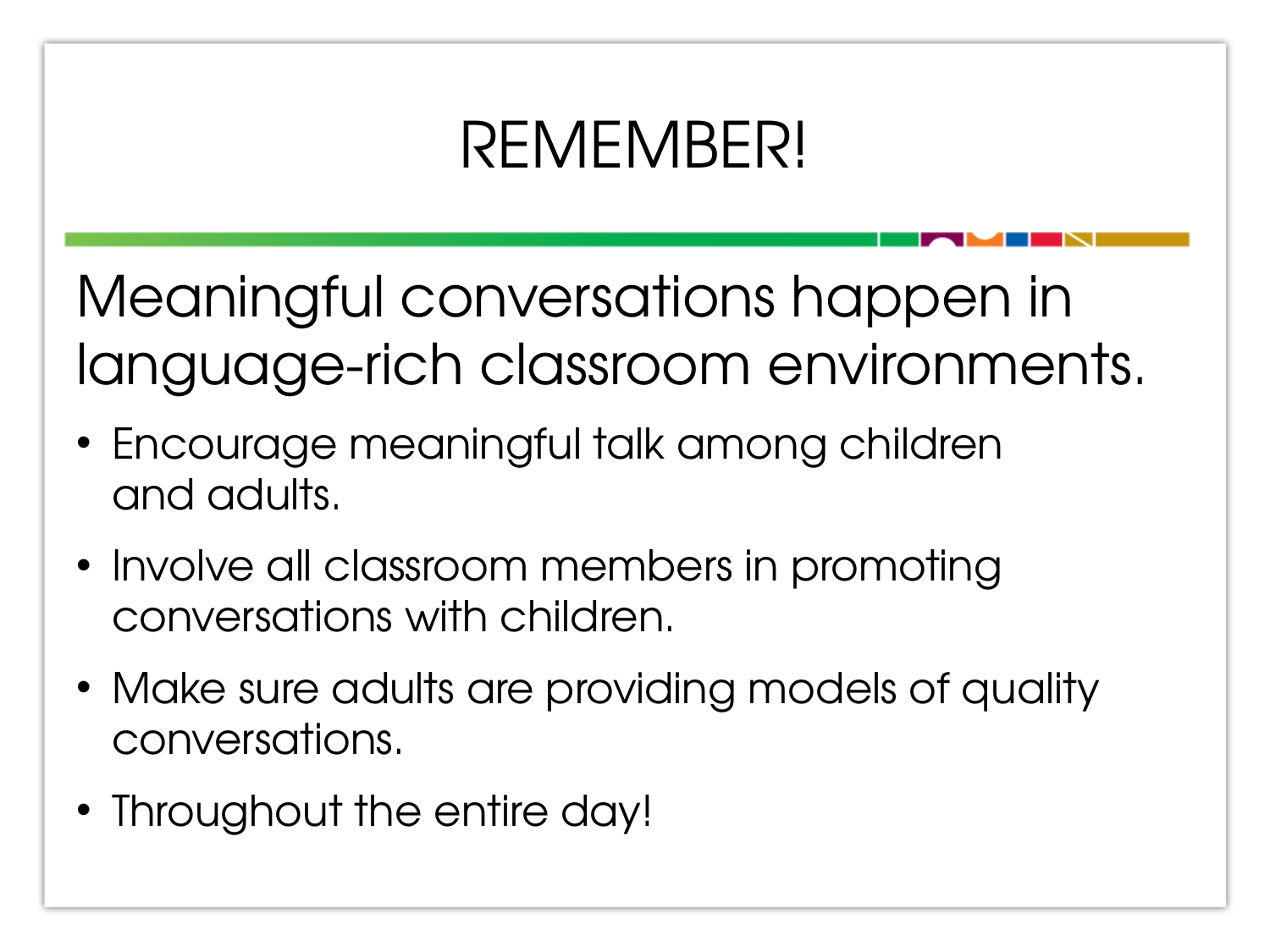

# REMEMBER!
Meaningful conversations happen in language-rich classroom environments.
Encourage meaningful talk among children
and adults.
Involve all classroom members in promoting conversations with children.
Make sure adults are providing models of quality conversations.
Throughout the entire day!